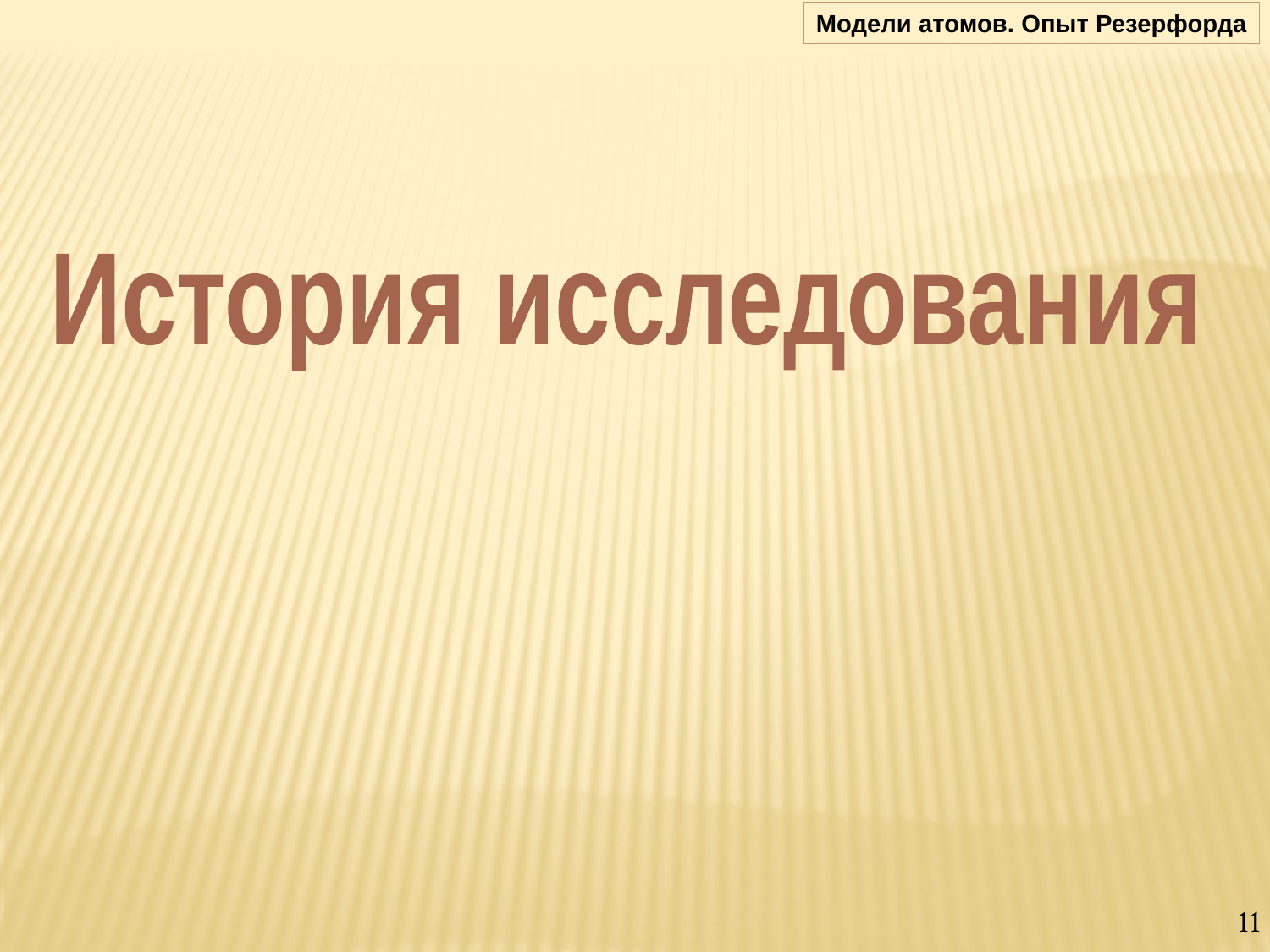

Модели атомов. Опыт Резерфорда
История исследования
#
11